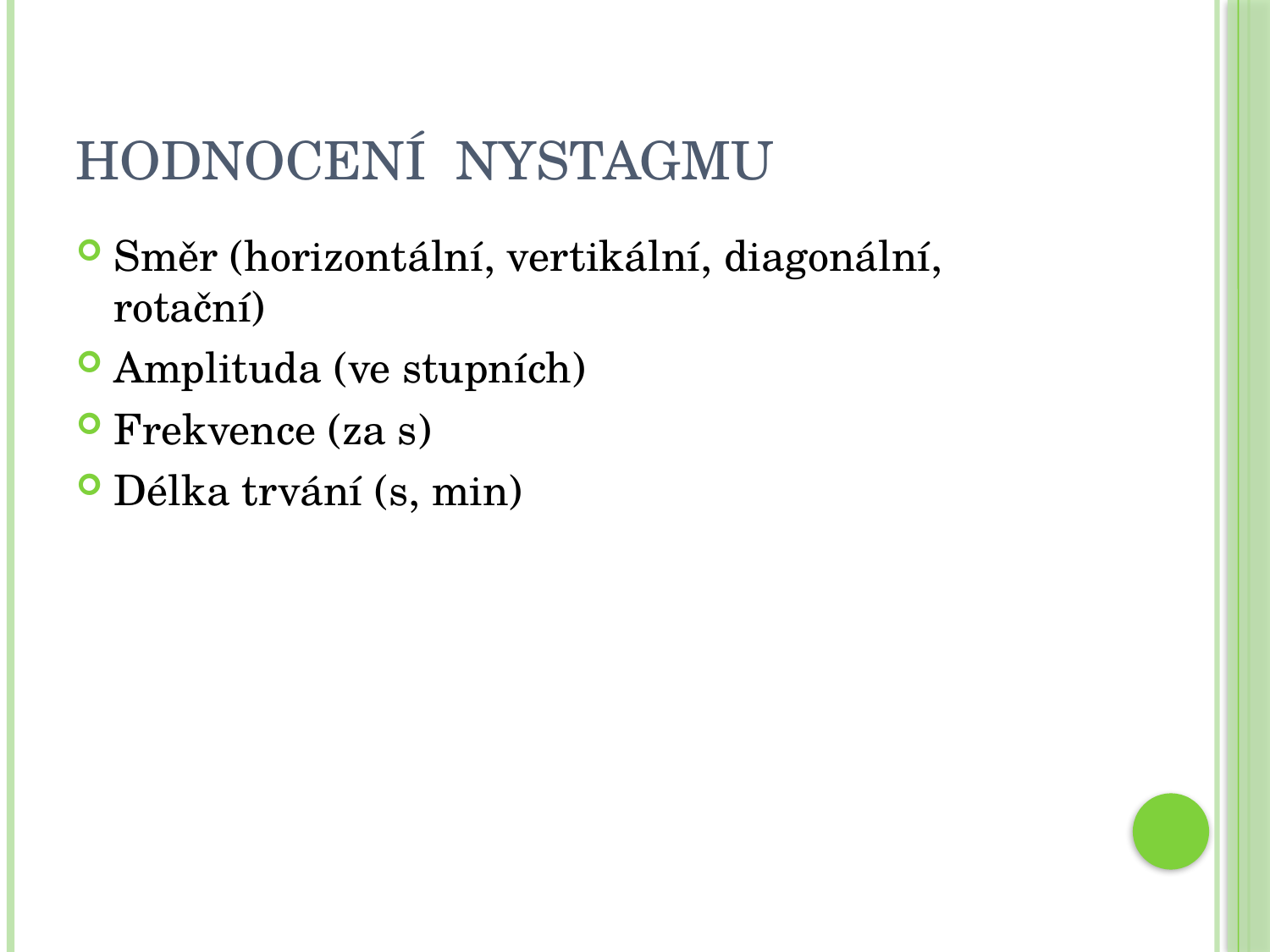

# Hodnocení  Nystagmu
Směr (horizontální, vertikální, diagonální, rotační)
Amplituda (ve stupních)
Frekvence (za s)
Délka trvání (s, min)